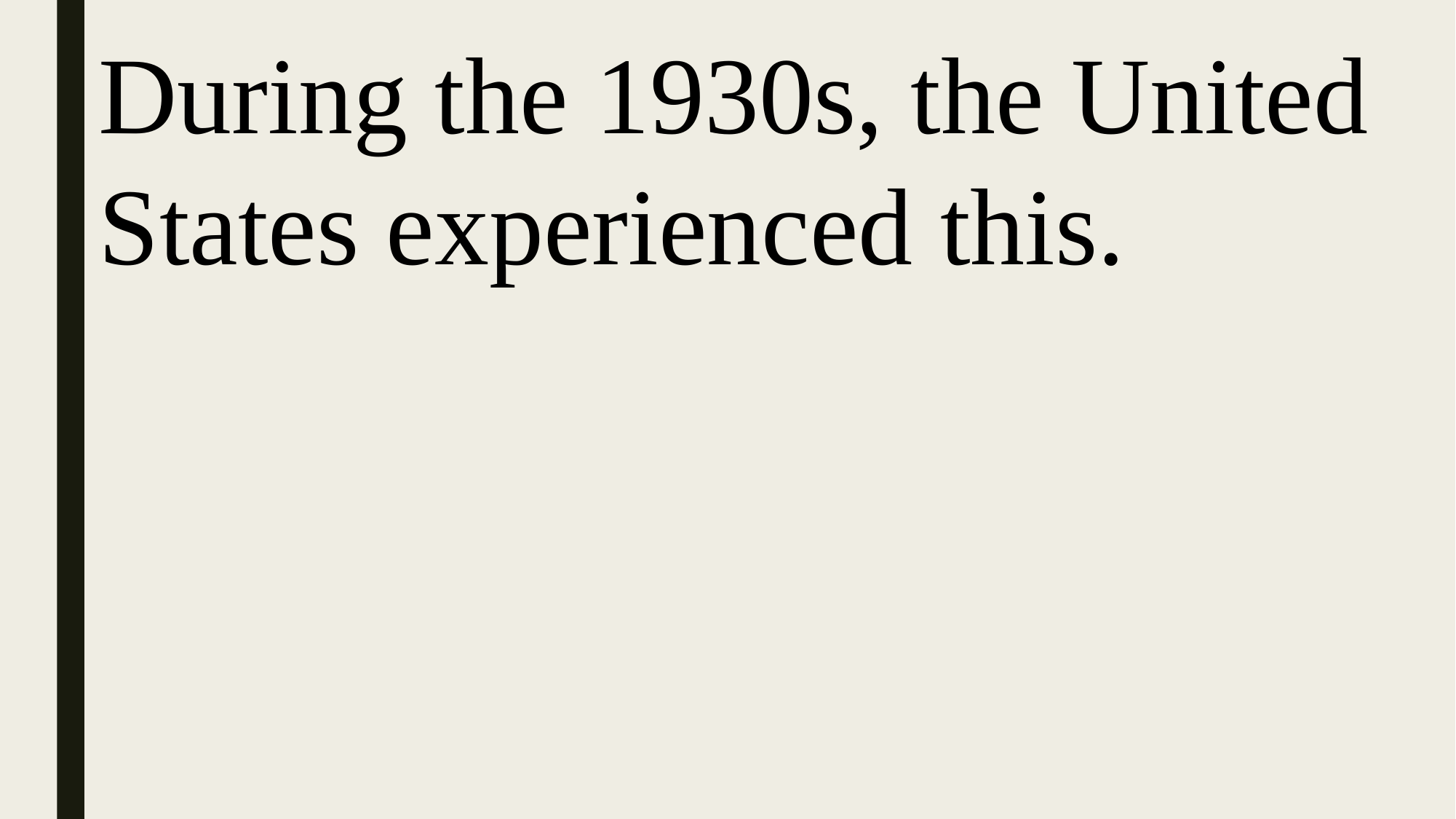

During the 1930s, the United States experienced this.